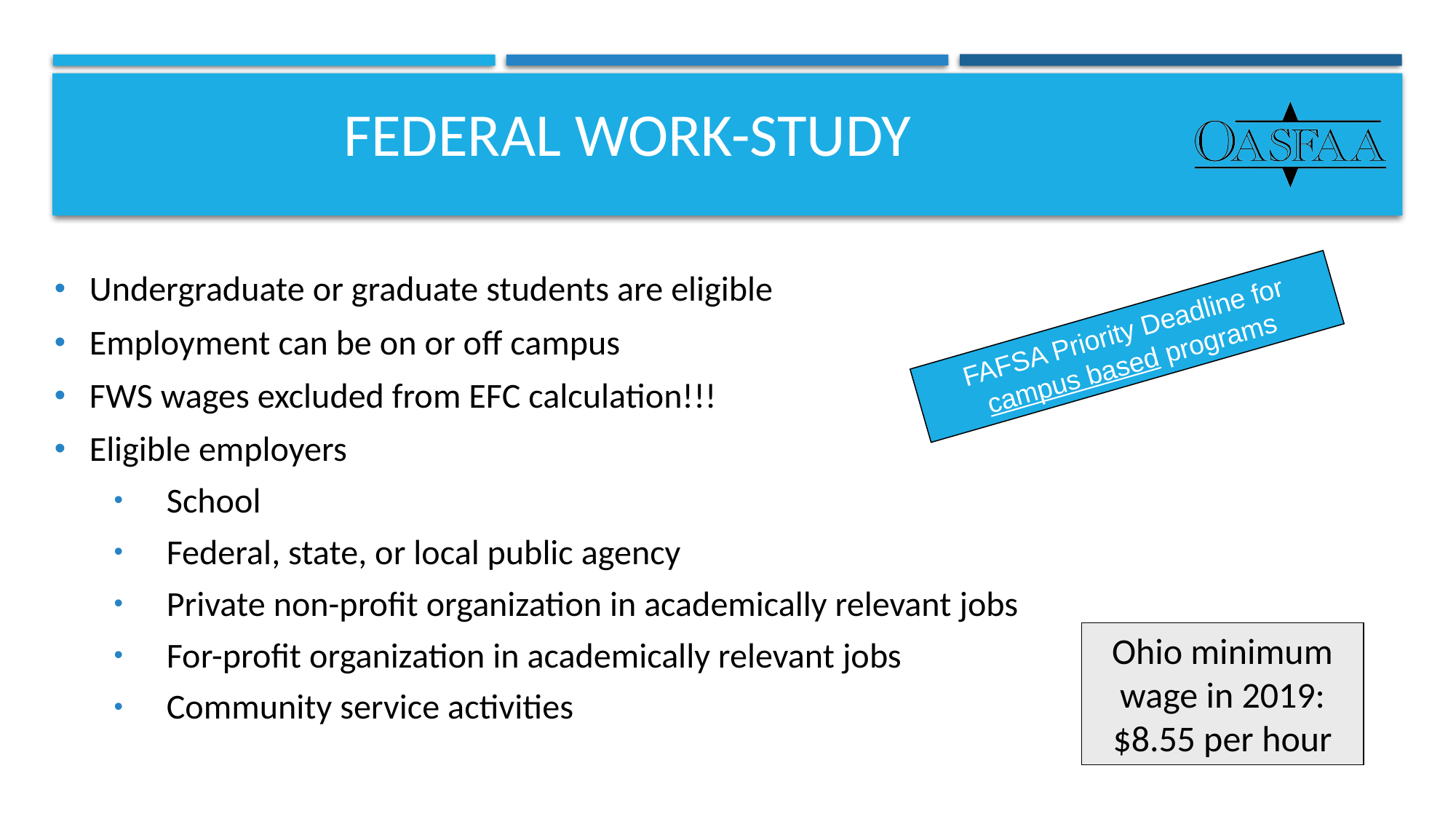

# Federal Work-Study
Undergraduate or graduate students are eligible
Employment can be on or off campus
FWS wages excluded from EFC calculation!!!
Eligible employers
School
Federal, state, or local public agency
Private non-profit organization in academically relevant jobs
For-profit organization in academically relevant jobs
Community service activities
FAFSA Priority Deadline for campus based programs
Ohio minimum wage in 2019: $8.55 per hour